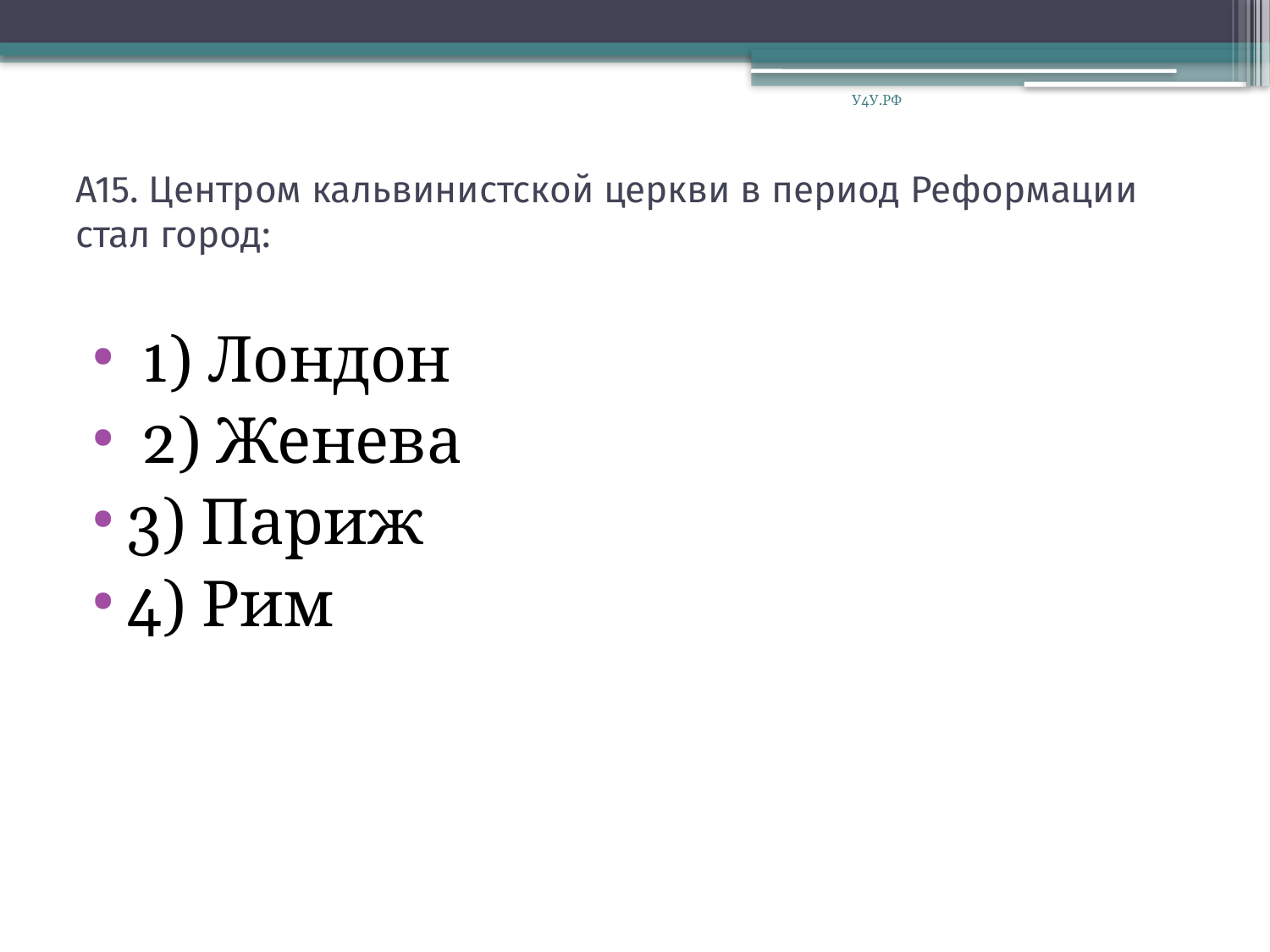

У4У.РФ
# А15. Центром кальвинистской церкви в период Реформации стал город:
 1) Лондон
 2) Женева
3) Париж
4) Рим